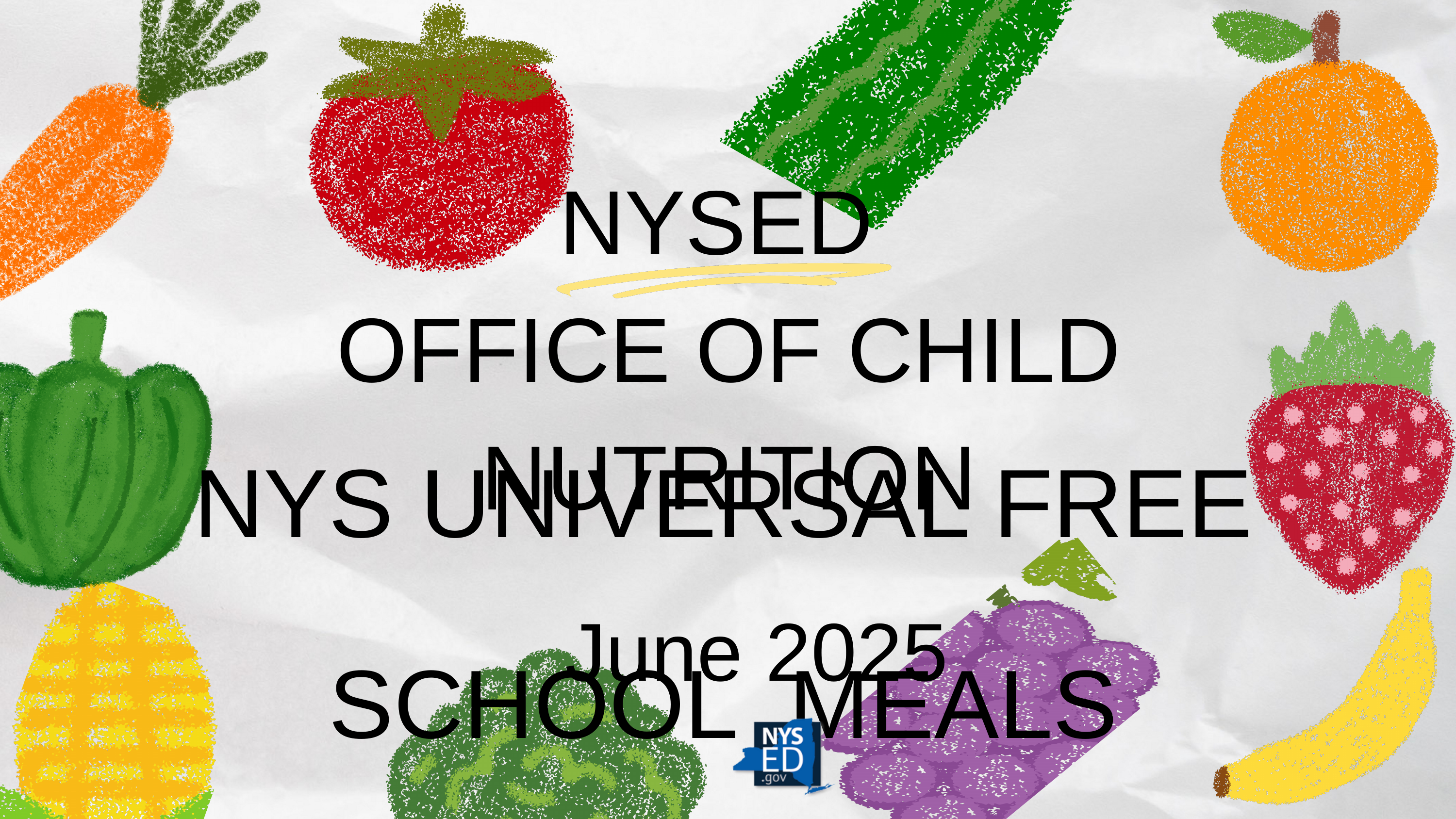

NYSED
OFFICE OF CHILD NUTRITION

NYS UNIVERSAL FREE SCHOOL  MEALS

June 2025